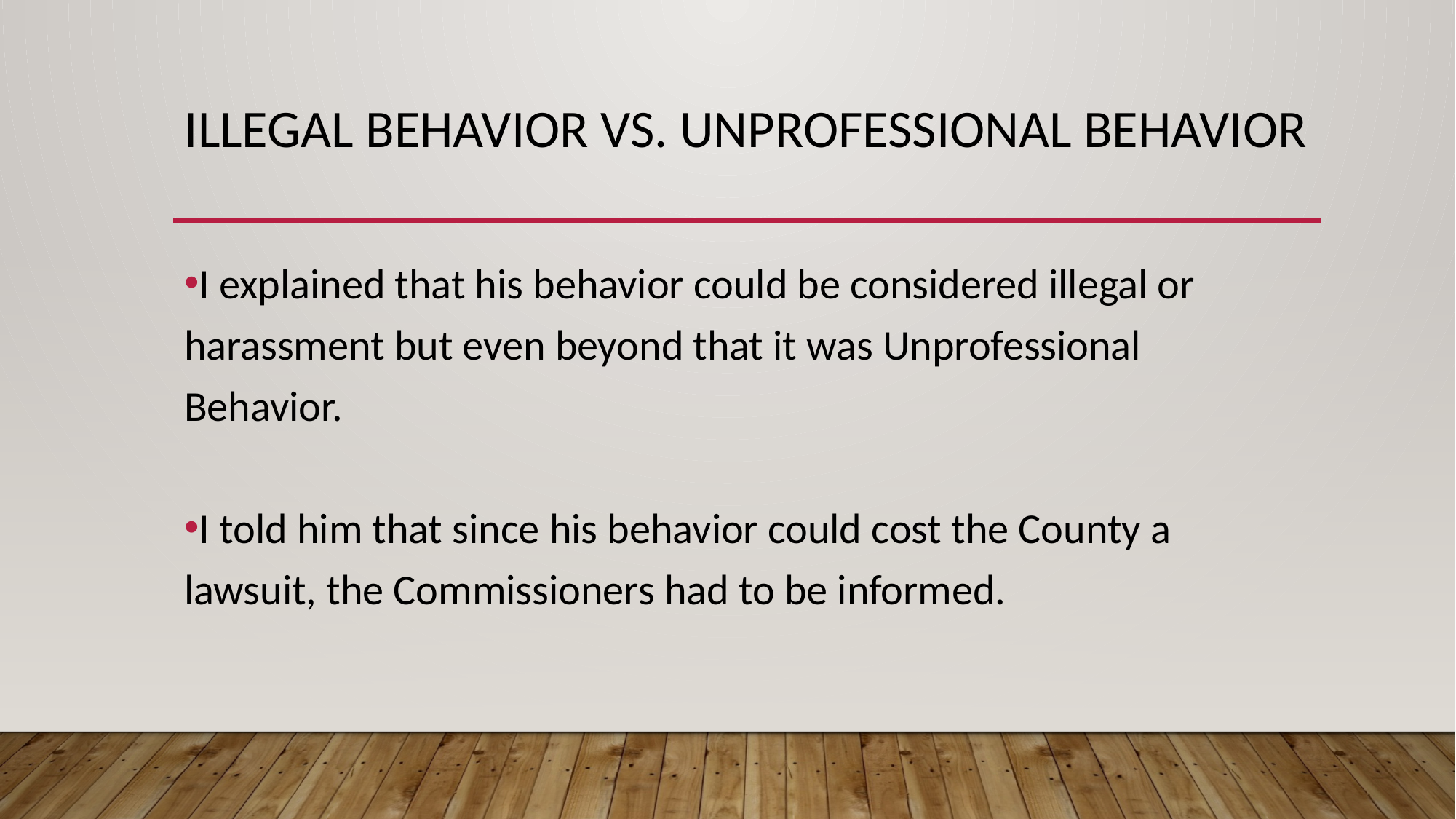

# ILLEGAL BEHAVIOR VS. UNPROFESSIONAL BEHAVIOR
I explained that his behavior could be considered illegal or harassment but even beyond that it was Unprofessional Behavior.

I told him that since his behavior could cost the County a lawsuit, the Commissioners had to be informed.